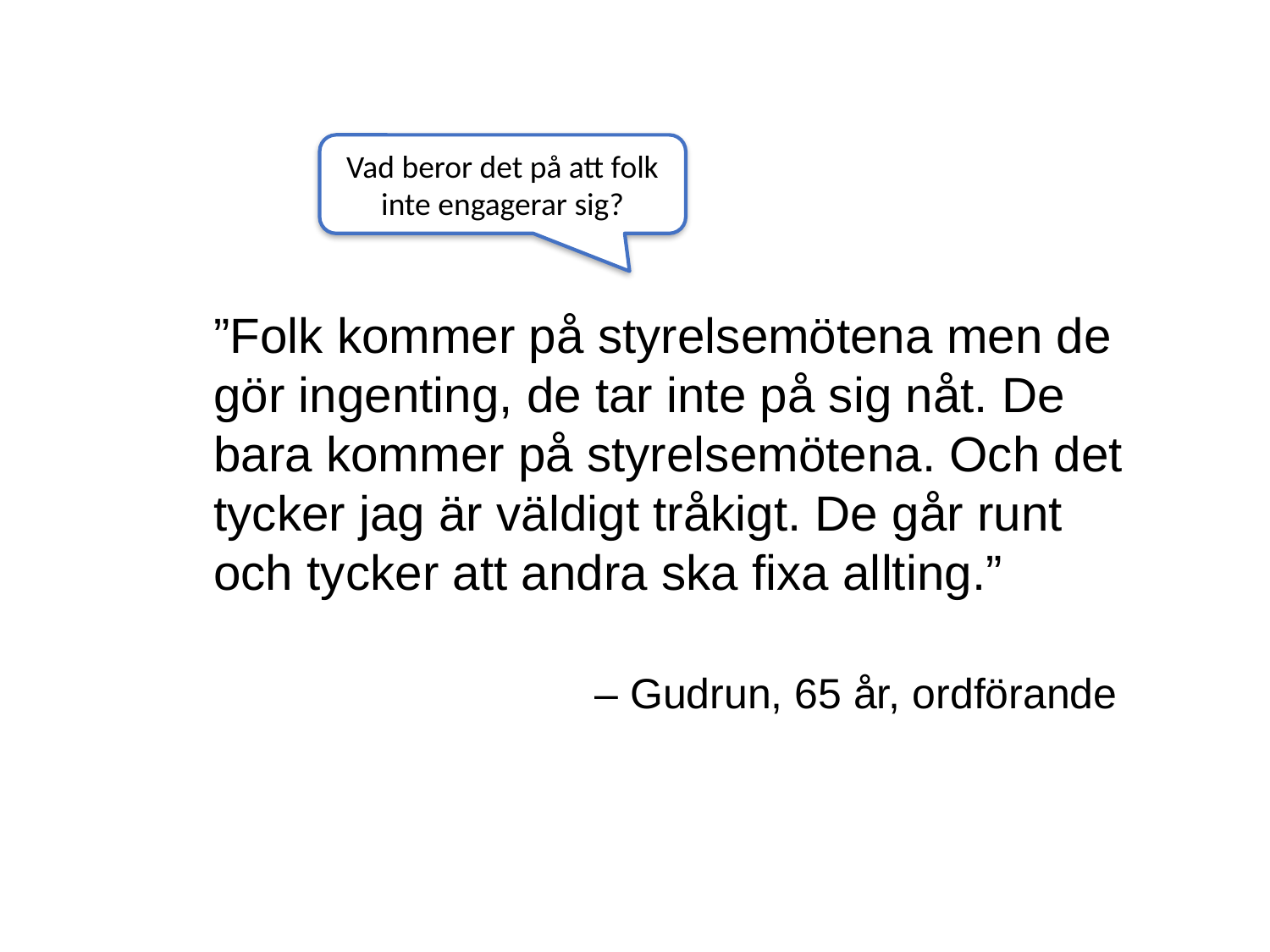

Vad beror det på att folk inte engagerar sig?
”Folk kommer på styrelsemötena men de gör ingenting, de tar inte på sig nåt. De bara kommer på styrelsemötena. Och det tycker jag är väldigt tråkigt. De går runt och tycker att andra ska fixa allting.”

	                 	– Gudrun, 65 år, ordförande